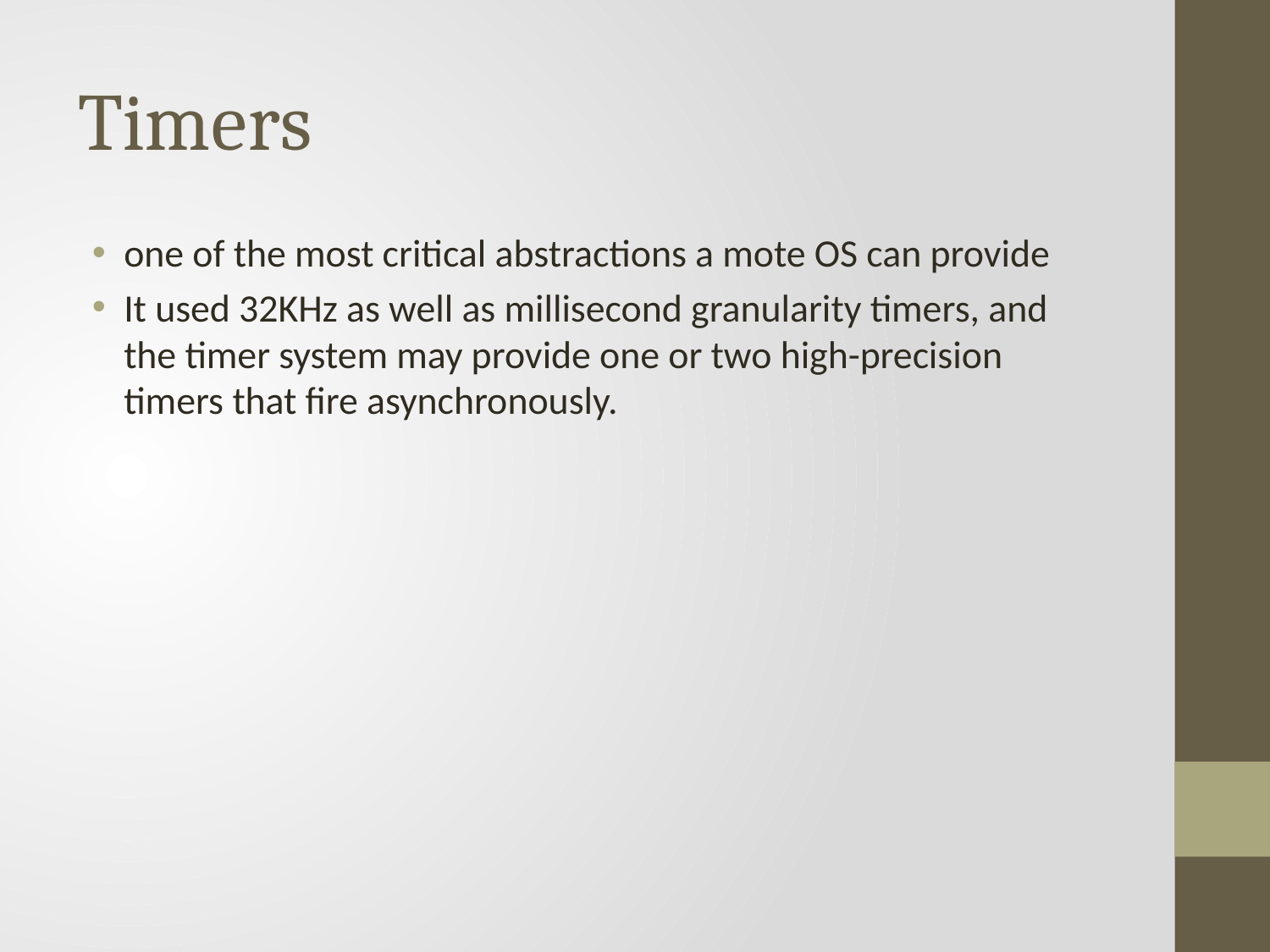

# Timers
one of the most critical abstractions a mote OS can provide
It used 32KHz as well as millisecond granularity timers, and the timer system may provide one or two high-precision timers that fire asynchronously.